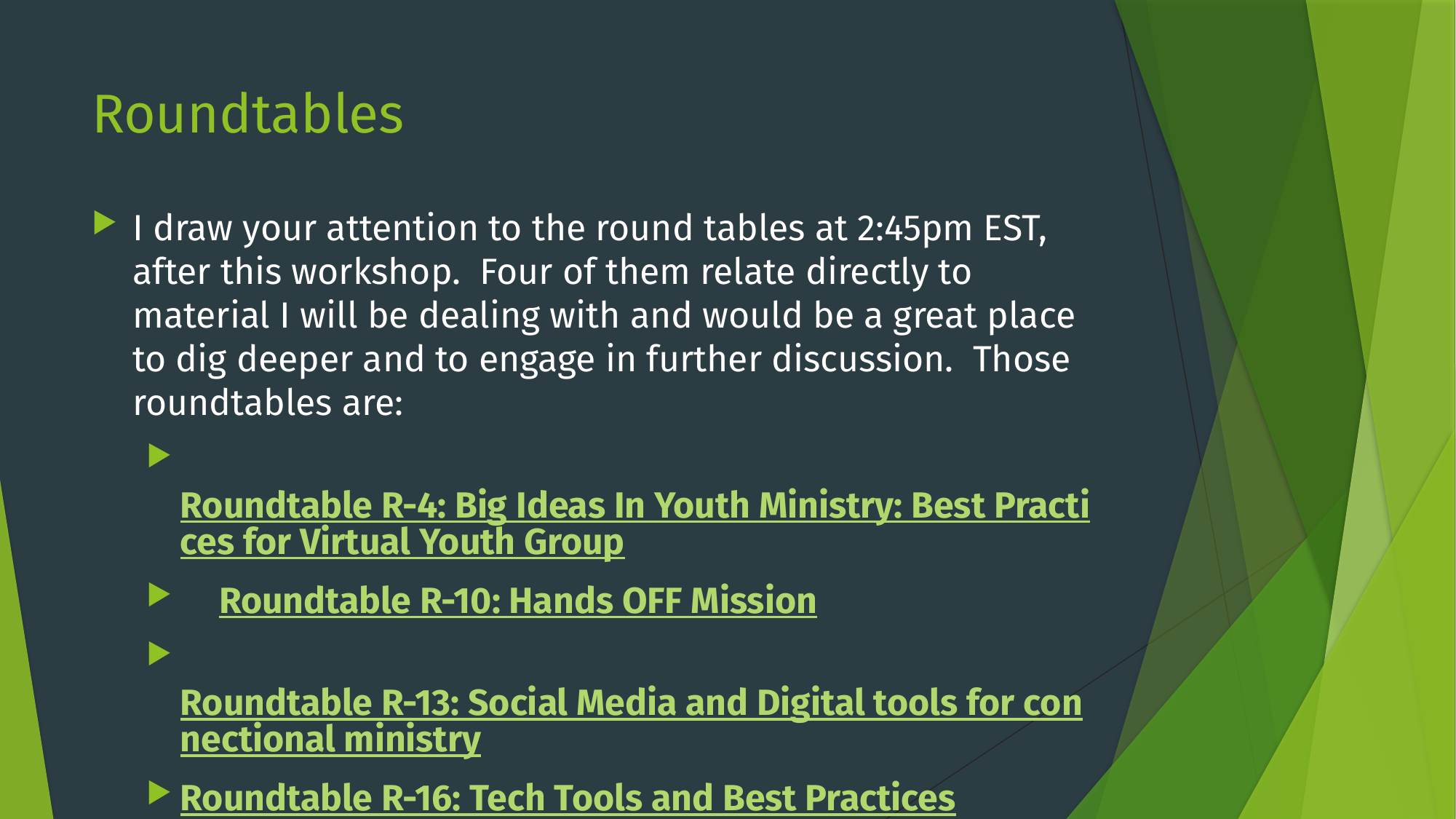

# Roundtables
I draw your attention to the round tables at 2:45pm EST, after this workshop.  Four of them relate directly to material I will be dealing with and would be a great place to dig deeper and to engage in further discussion.  Those roundtables are:
   Roundtable R-4: Big Ideas In Youth Ministry: Best Practices for Virtual Youth Group
    Roundtable R-10: Hands OFF Mission
   Roundtable R-13: Social Media and Digital tools for connectional ministry
Roundtable R-16: Tech Tools and Best Practices